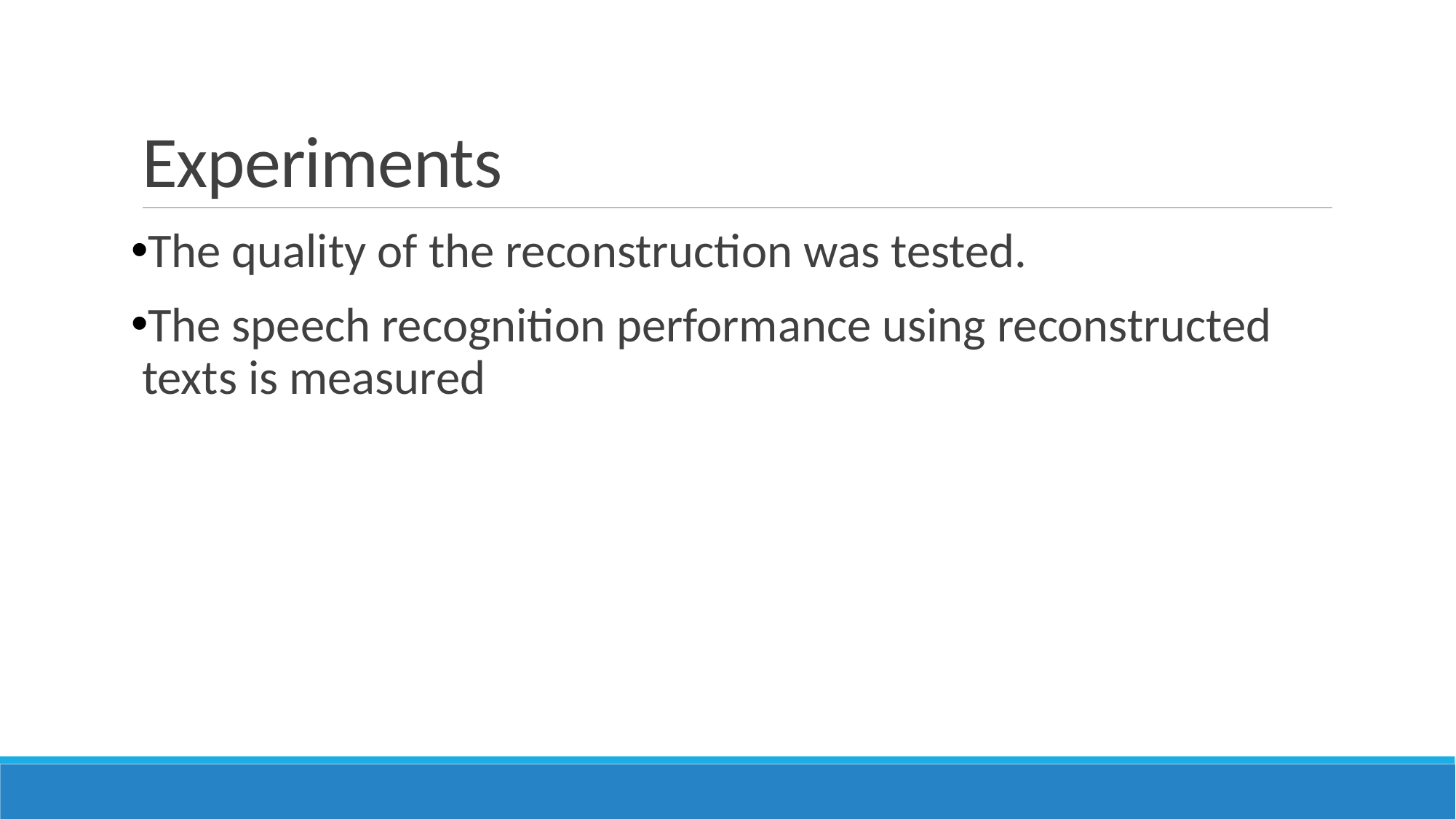

# Experiments
The quality of the reconstruction was tested.
The speech recognition performance using reconstructed texts is measured